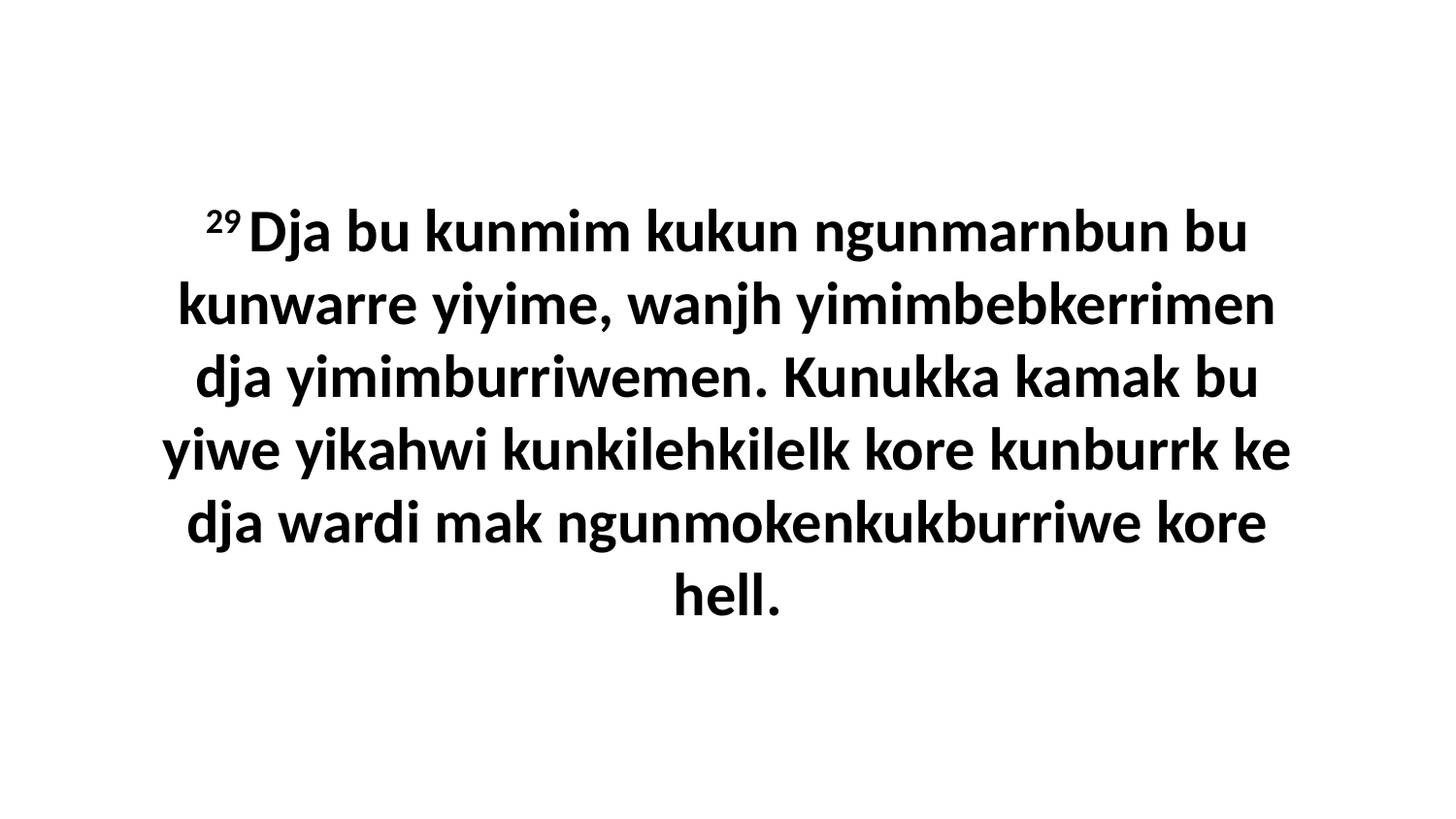

29 Dja bu kunmim kukun ngunmarnbun bu kunwarre yiyime, wanjh yimimbebkerrimen dja yimimburriwemen. Kunukka kamak bu yiwe yikahwi kunkilehkilelk kore kunburrk ke dja wardi mak ngunmokenkukburriwe kore hell.